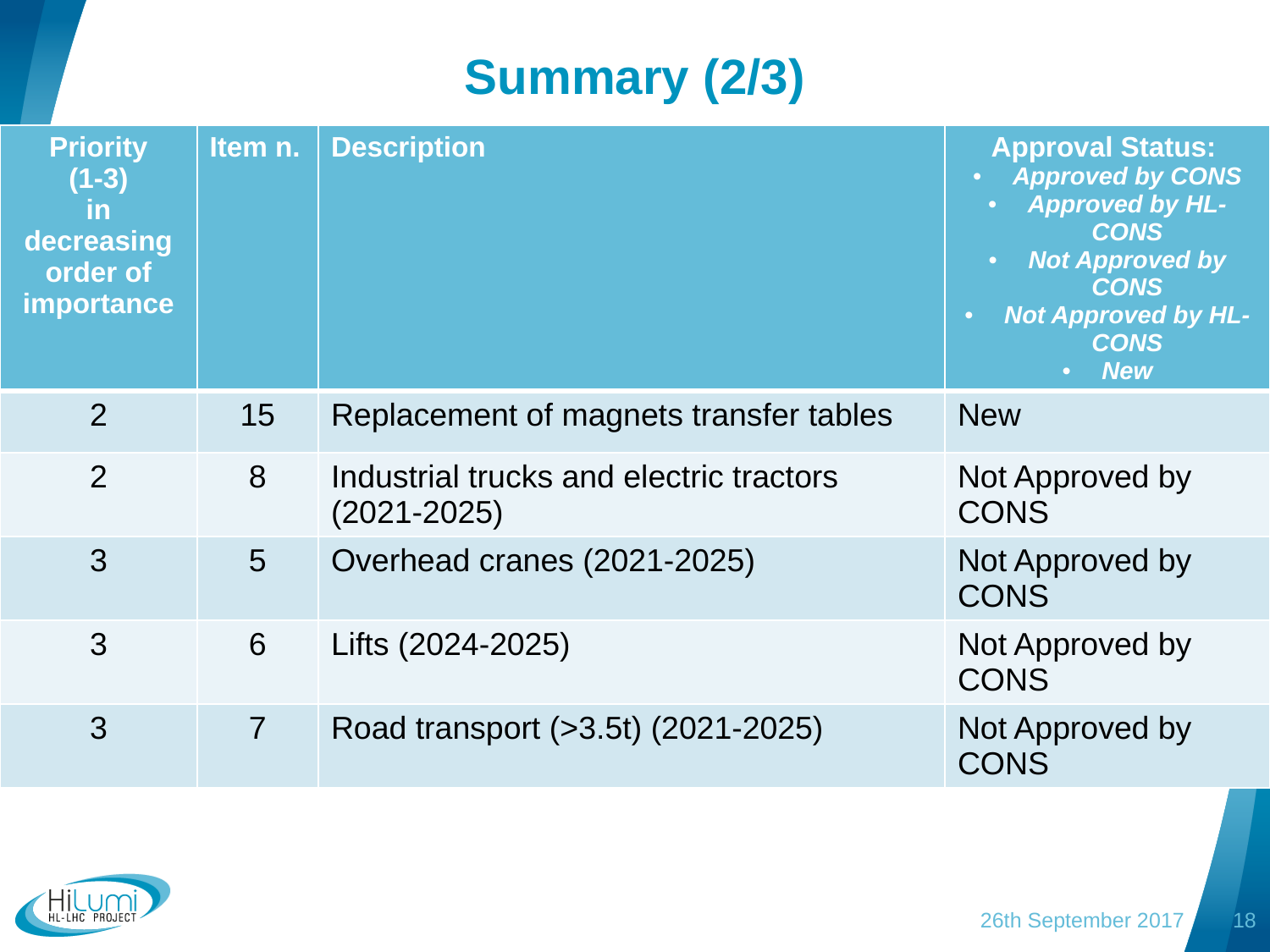

# Summary (2/3)
| Priority (1-3) in decreasing order of importance | Item n. | Description | Approval Status: Approved by CONS Approved by HL-CONS Not Approved by CONS Not Approved by HL-CONS New |
| --- | --- | --- | --- |
| 2 | 15 | Replacement of magnets transfer tables | New |
| 2 | 8 | Industrial trucks and electric tractors (2021-2025) | Not Approved by CONS |
| 3 | 5 | Overhead cranes (2021-2025) | Not Approved by CONS |
| 3 | 6 | Lifts (2024-2025) | Not Approved by CONS |
| 3 | 7 | Road transport (>3.5t) (2021-2025) | Not Approved by CONS |

26th September 2017
18